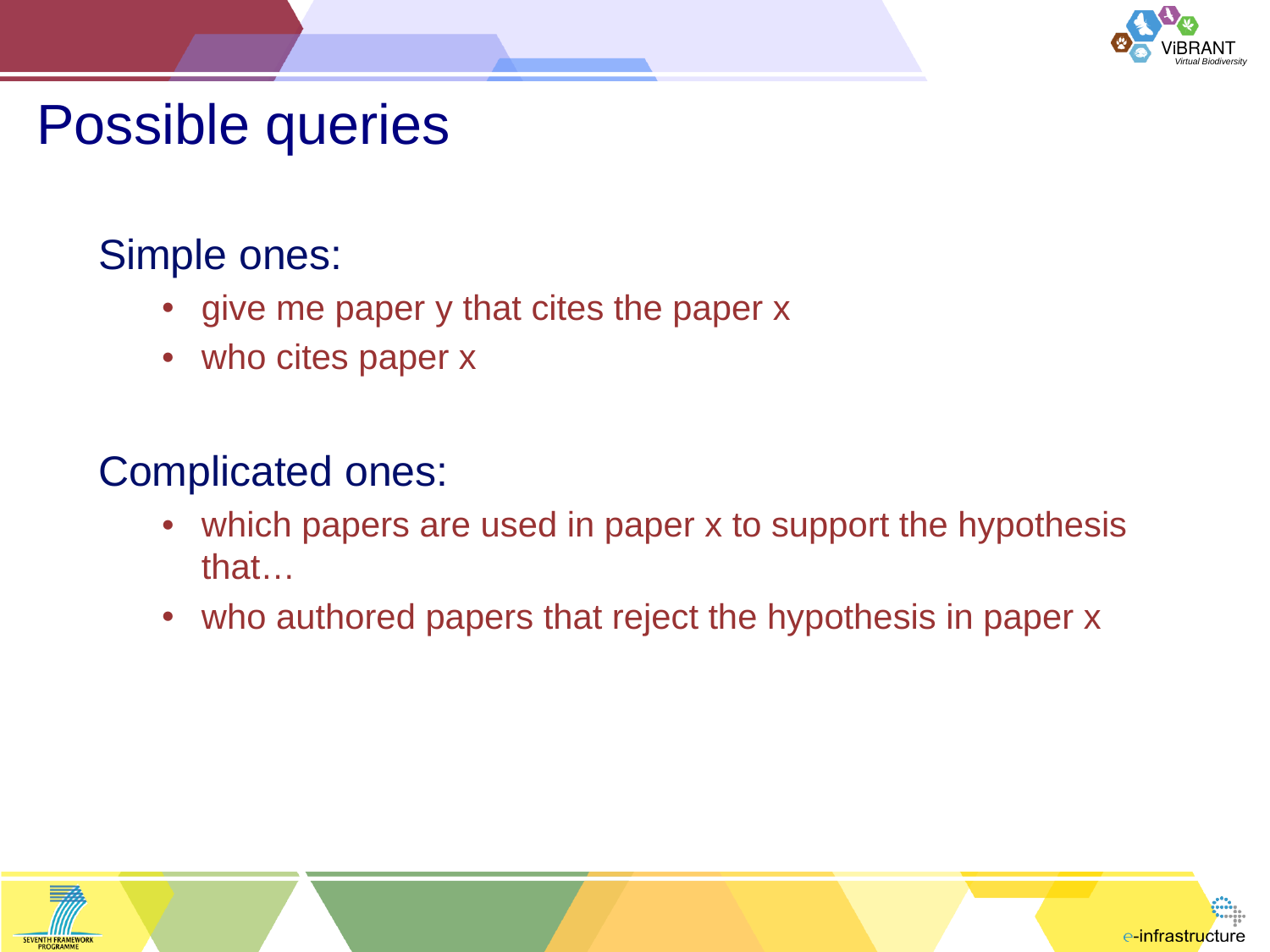

# Possible queries
Simple ones:
give me paper y that cites the paper x
who cites paper x

Complicated ones:
which papers are used in paper x to support the hypothesis that…
who authored papers that reject the hypothesis in paper x